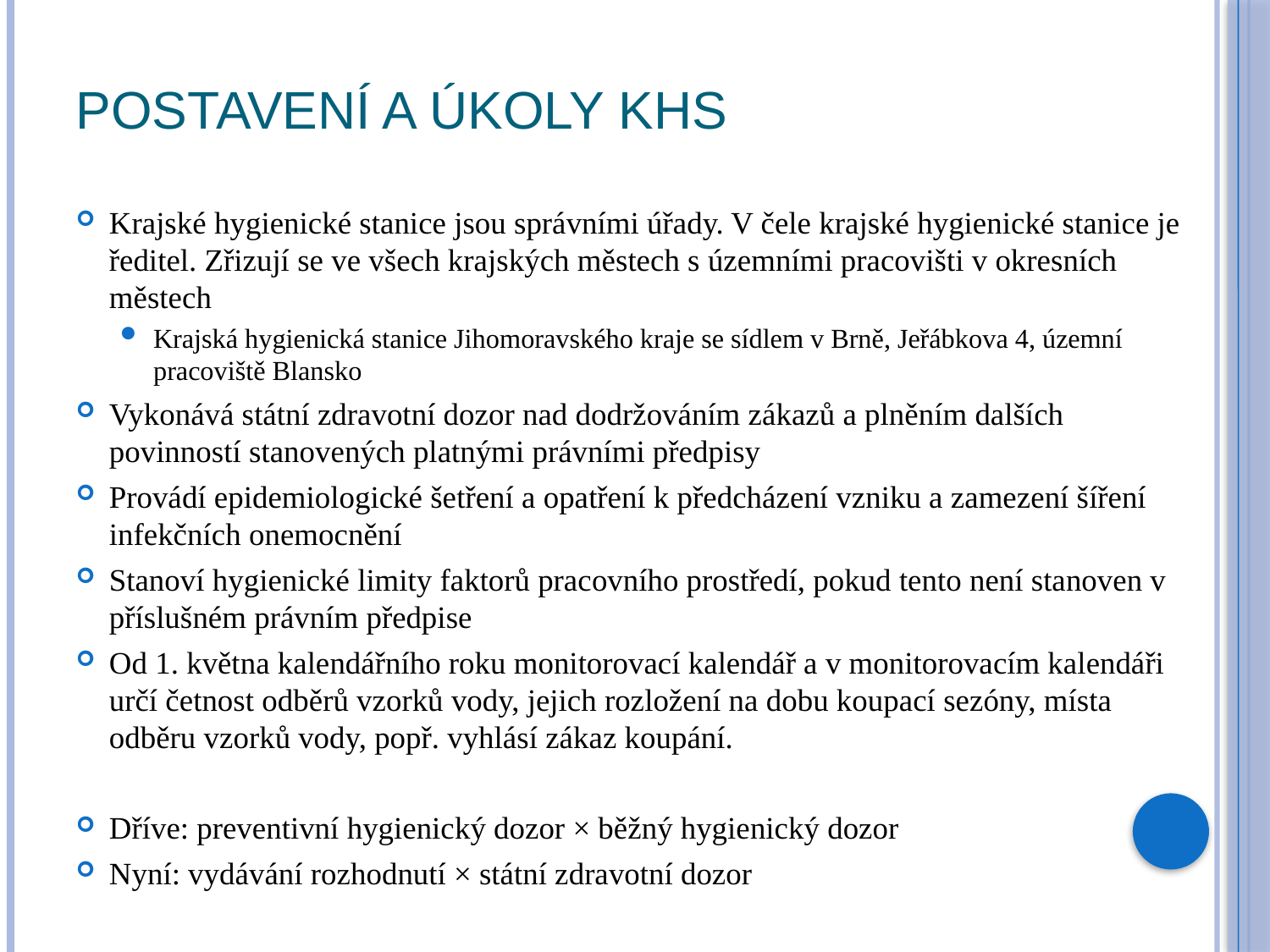

# Postavení a úkoly KHS
Krajské hygienické stanice jsou správními úřady. V čele krajské hygienické stanice je ředitel. Zřizují se ve všech krajských městech s územními pracovišti v okresních městech
Krajská hygienická stanice Jihomoravského kraje se sídlem v Brně, Jeřábkova 4, územní pracoviště Blansko
Vykonává státní zdravotní dozor nad dodržováním zákazů a plněním dalších povinností stanovených platnými právními předpisy
Provádí epidemiologické šetření a opatření k předcházení vzniku a zamezení šíření infekčních onemocnění
Stanoví hygienické limity faktorů pracovního prostředí, pokud tento není stanoven v příslušném právním předpise
Od 1. května kalendářního roku monitorovací kalendář a v monitorovacím kalendáři určí četnost odběrů vzorků vody, jejich rozložení na dobu koupací sezóny, místa odběru vzorků vody, popř. vyhlásí zákaz koupání.

Dříve: preventivní hygienický dozor × běžný hygienický dozor
Nyní: vydávání rozhodnutí × státní zdravotní dozor